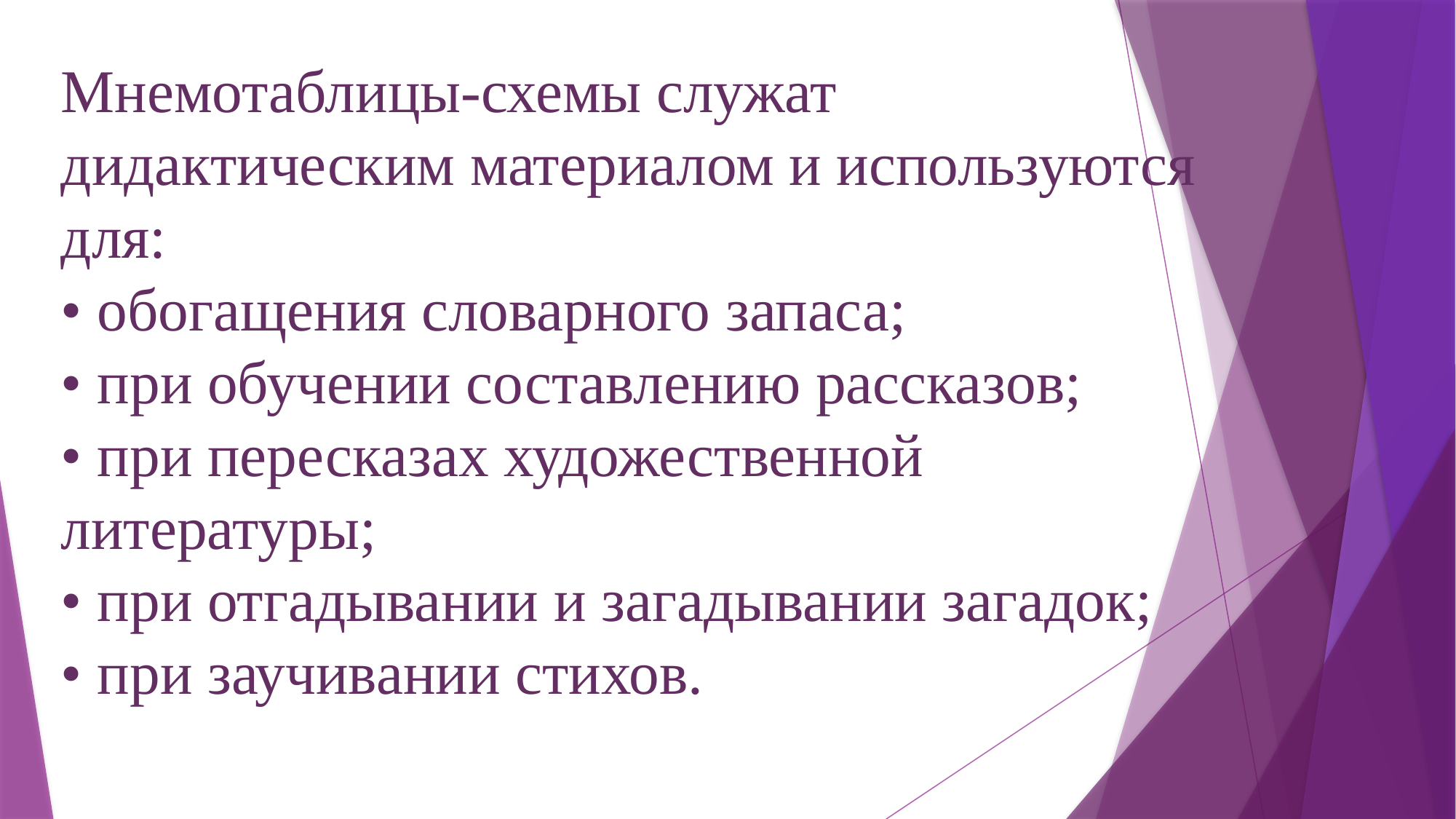

# Мнемотаблицы-схемы служат дидактическим материалом и используются для: • обогащения словарного запаса; • при обучении составлению рассказов; • при пересказах художественной литературы; • при отгадывании и загадывании загадок; • при заучивании стихов.